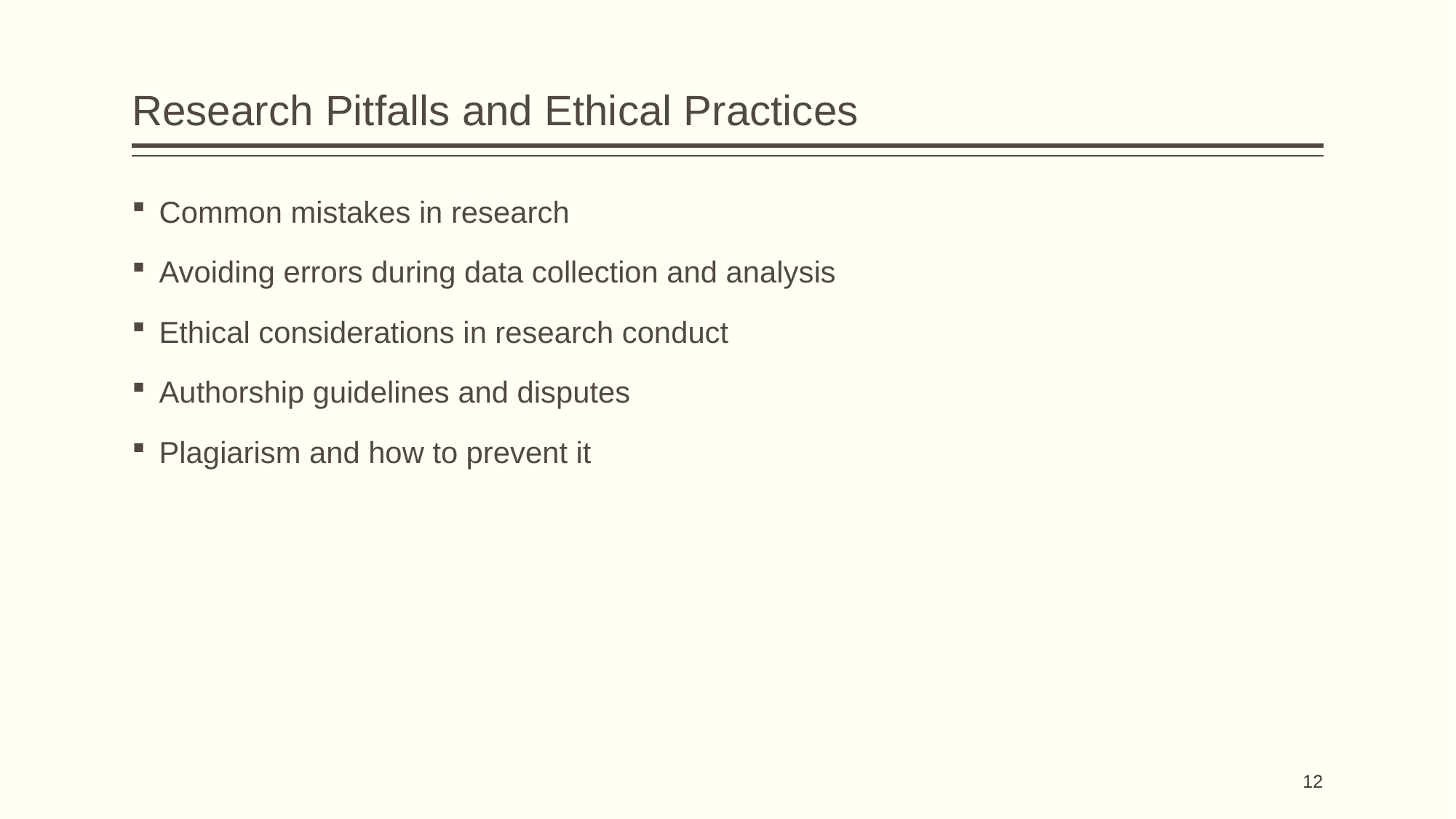

# Research Pitfalls and Ethical Practices
Common mistakes in research
Avoiding errors during data collection and analysis
Ethical considerations in research conduct
Authorship guidelines and disputes
Plagiarism and how to prevent it

12